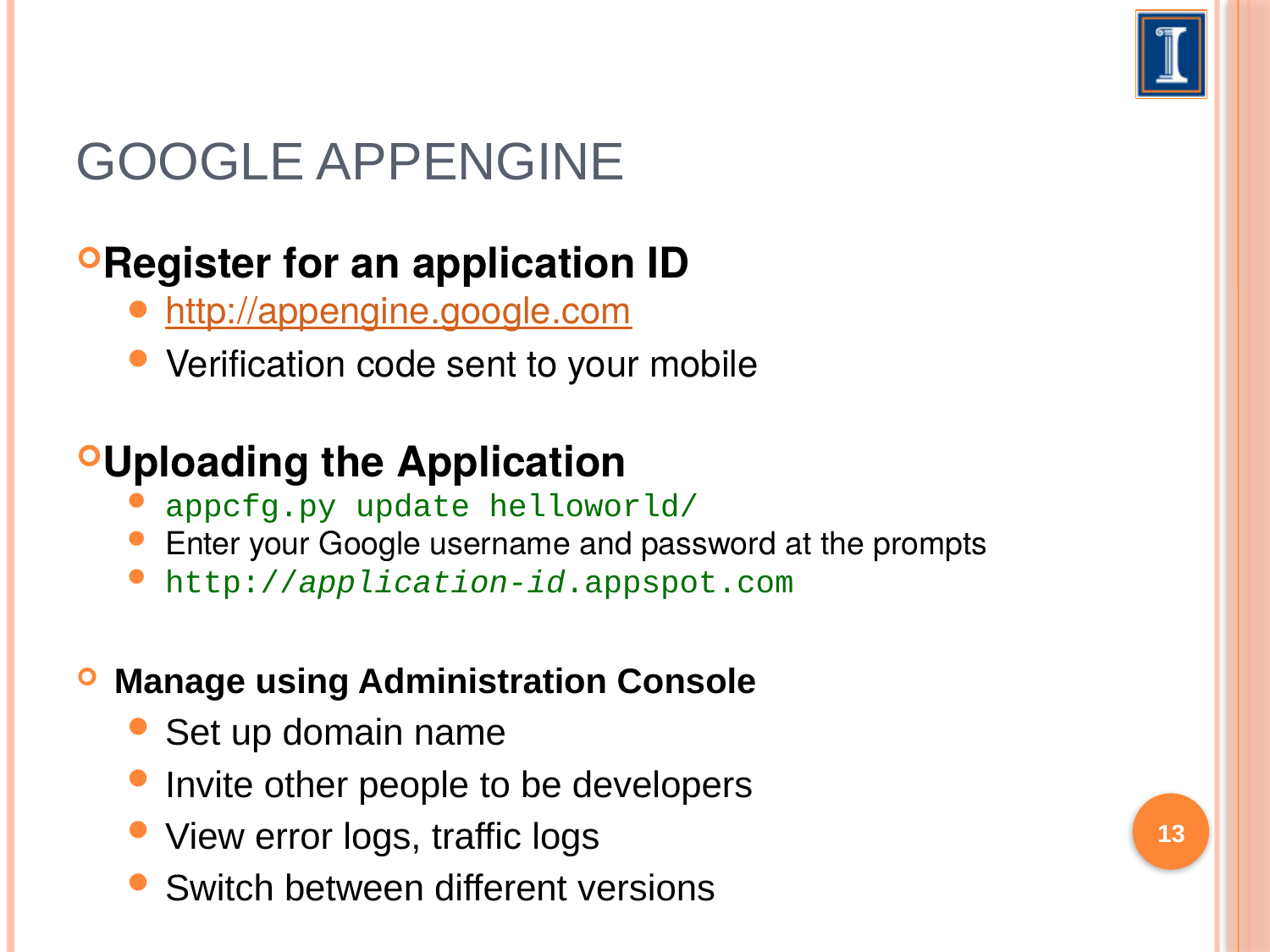

# Google AppEngine
Register for an application ID
http://appengine.google.com
Verification code sent to your mobile
Uploading the Application
appcfg.py update helloworld/
Enter your Google username and password at the prompts
http://application-id.appspot.com

Manage using Administration Console
Set up domain name
Invite other people to be developers
View error logs, traffic logs
Switch between different versions

13